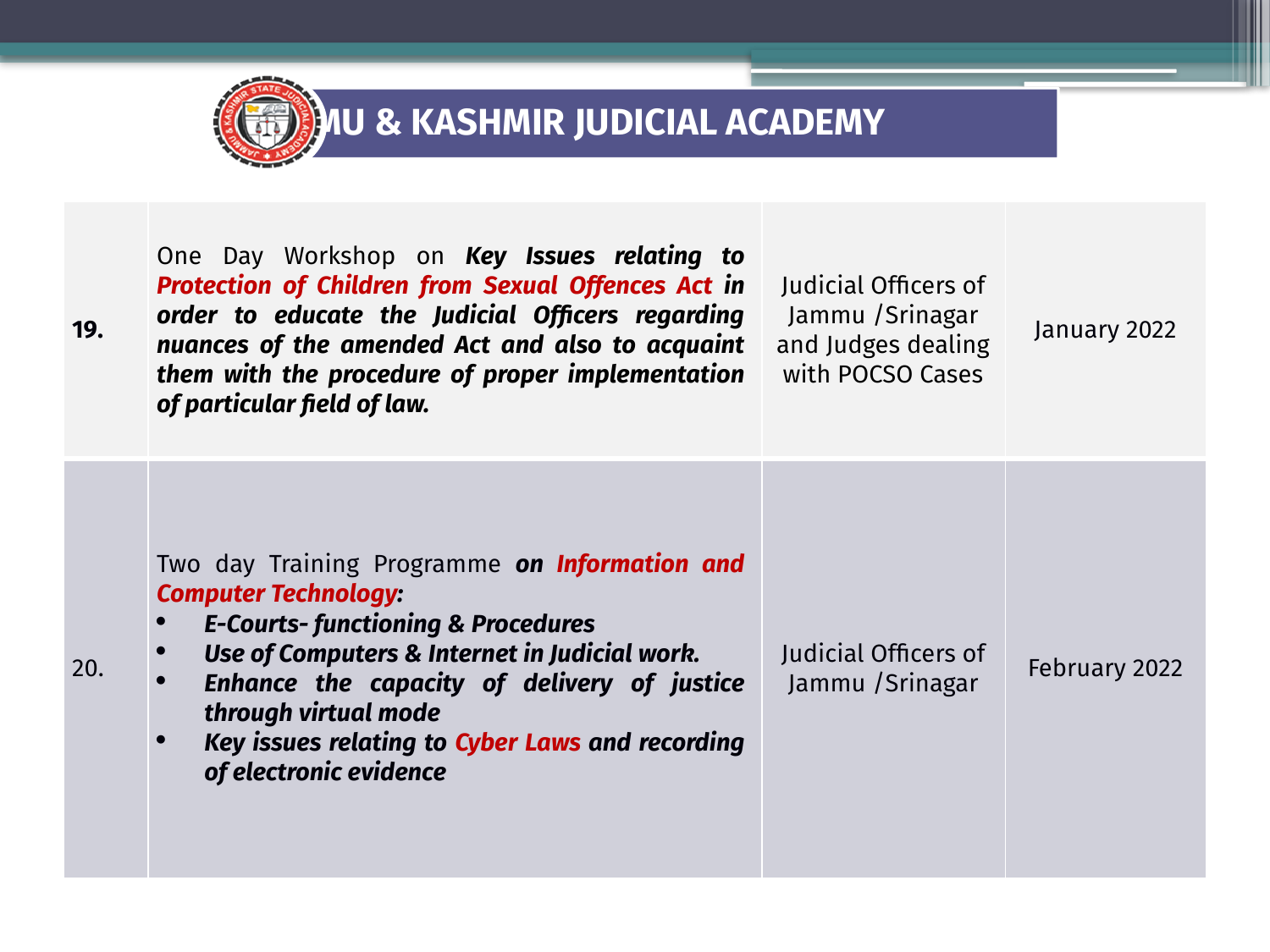

| 19. | One Day Workshop on Key Issues relating to Protection of Children from Sexual Offences Act in order to educate the Judicial Officers regarding nuances of the amended Act and also to acquaint them with the procedure of proper implementation of particular field of law. | Judicial Officers of Jammu /Srinagar and Judges dealing with POCSO Cases | January 2022 |
| --- | --- | --- | --- |
| 20. | Two day Training Programme on Information and Computer Technology: E-Courts- functioning & Procedures Use of Computers & Internet in Judicial work. Enhance the capacity of delivery of justice through virtual mode Key issues relating to Cyber Laws and recording of electronic evidence | Judicial Officers of Jammu /Srinagar | February 2022 |